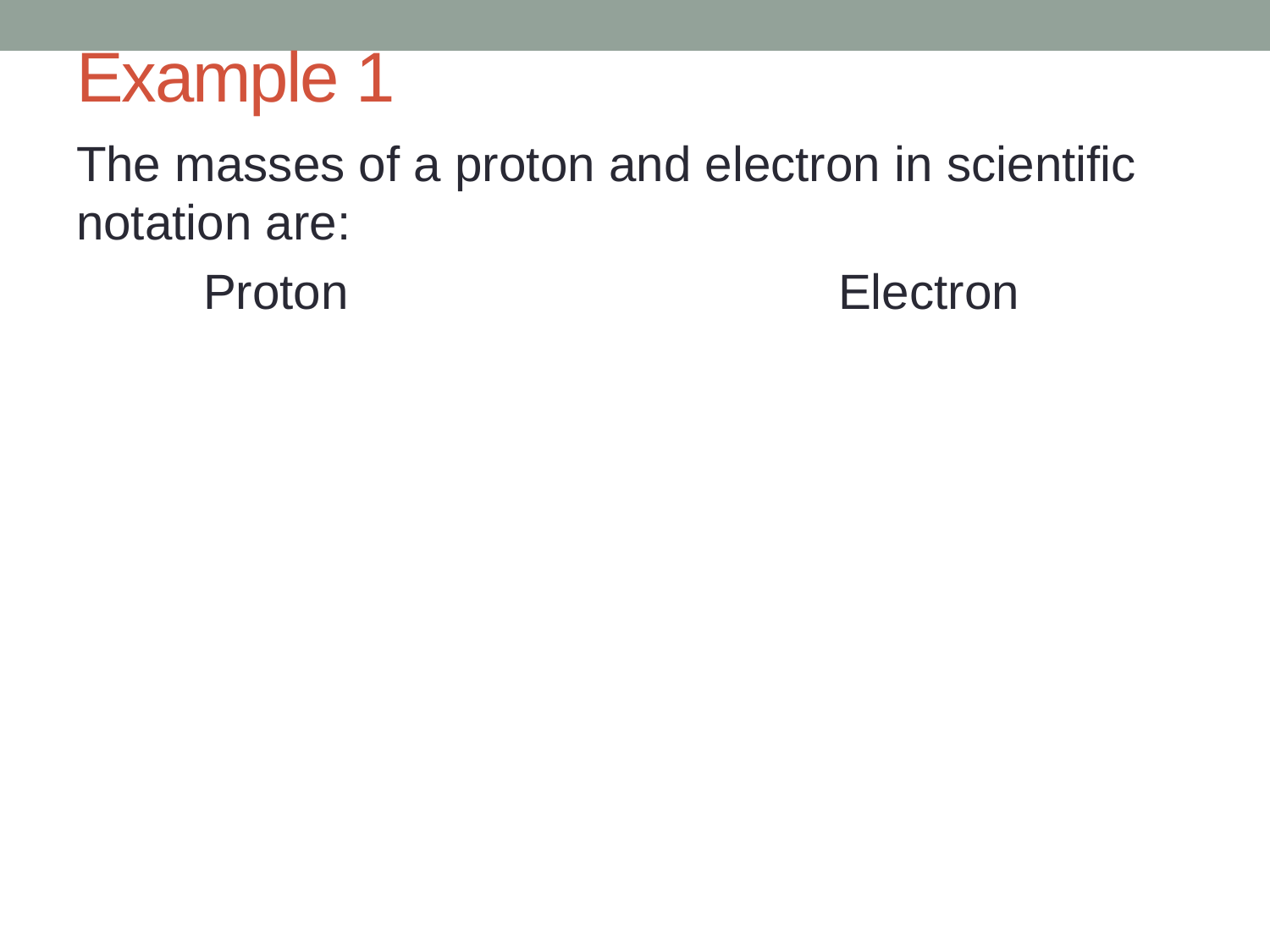

# Example 1
The masses of a proton and electron in scientific notation are:
	Proton				Electron